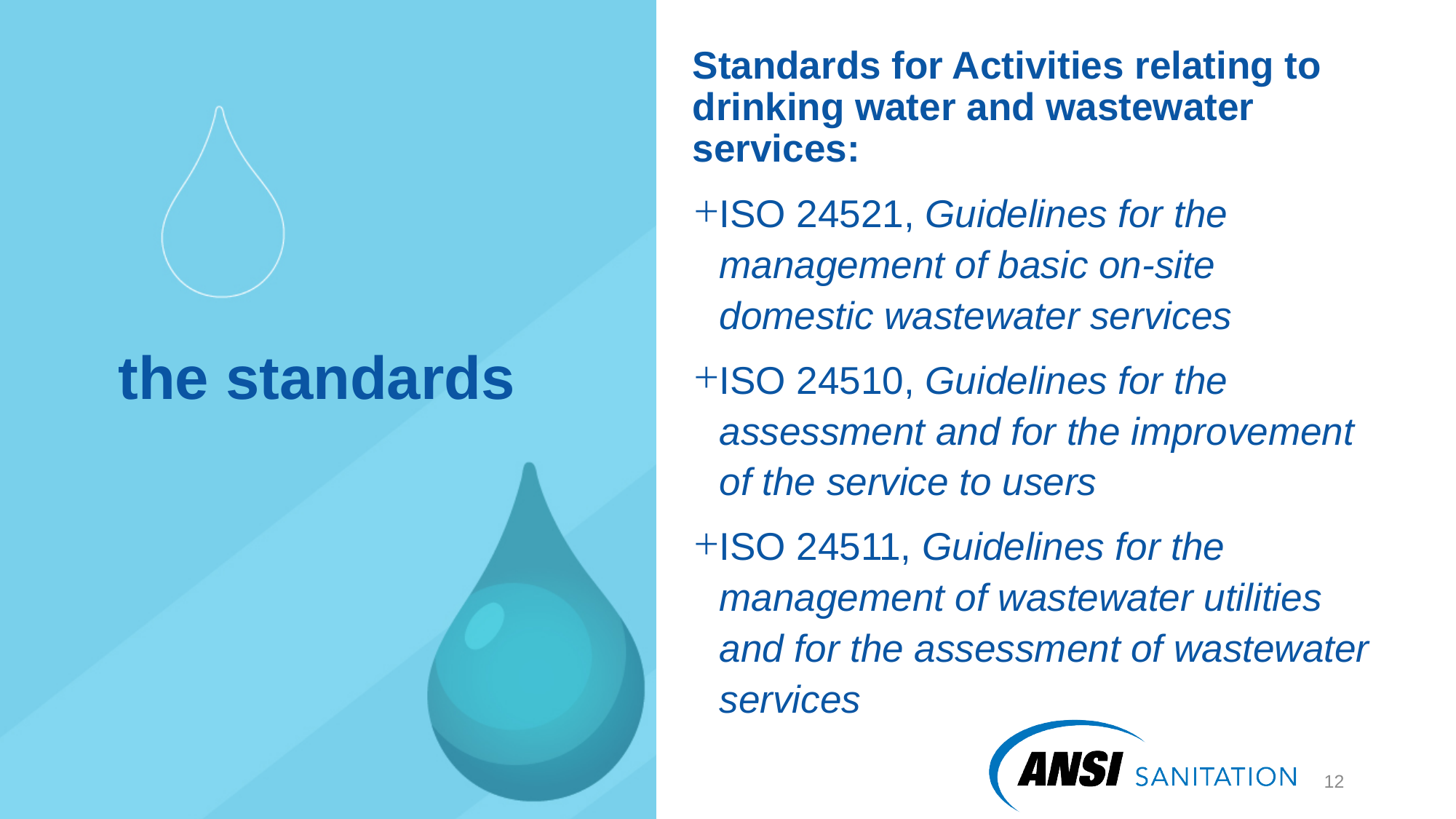

Standards for Activities relating to drinking water and wastewater services:
ISO 24521, Guidelines for the management of basic on-site domestic wastewater services
ISO 24510, Guidelines for the assessment and for the improvement of the service to users
ISO 24511, Guidelines for the management of wastewater utilities and for the assessment of wastewater services

# the standards
12